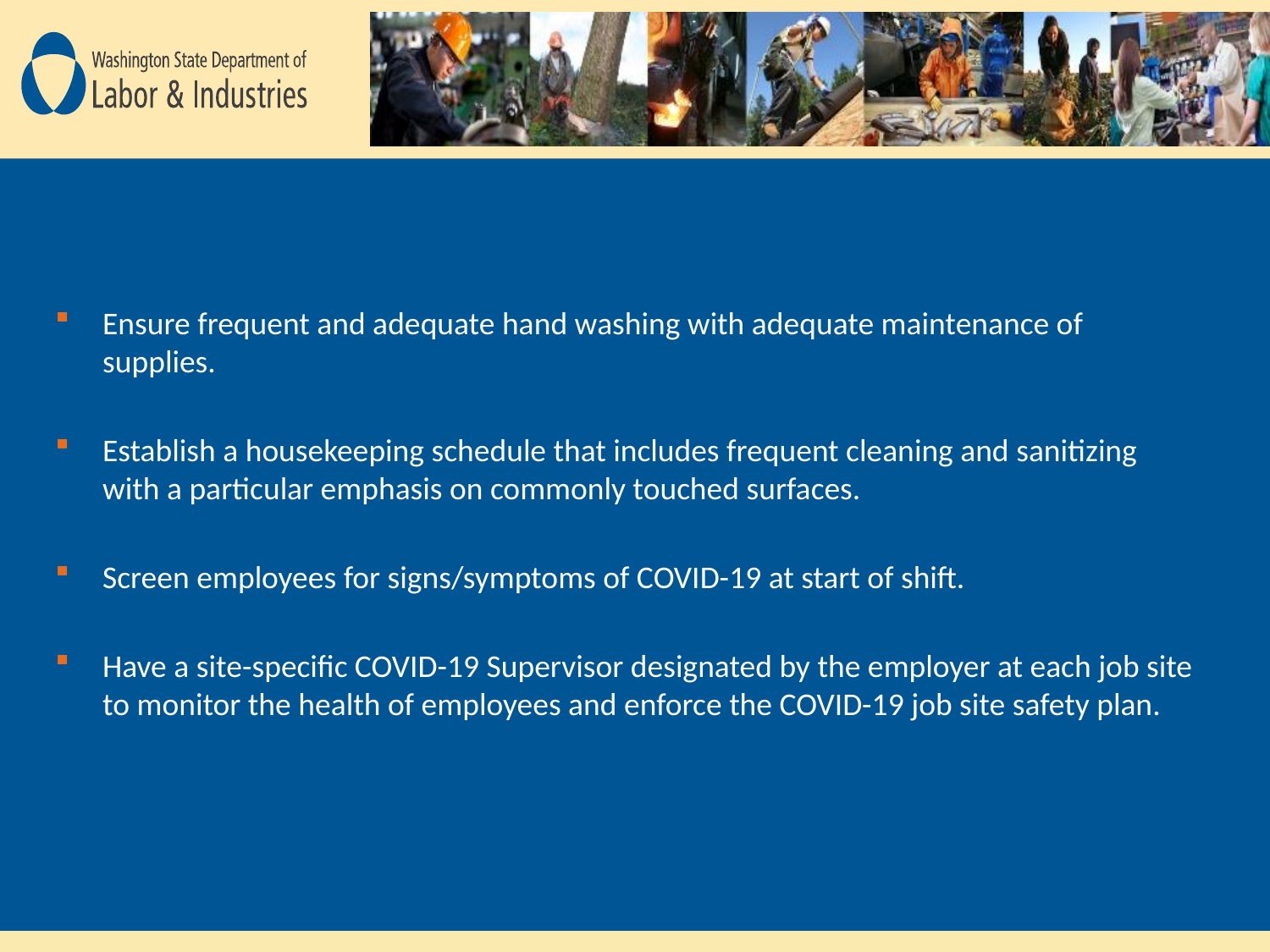

Ensure frequent and adequate hand washing with adequate maintenance of supplies.

Establish a housekeeping schedule that includes frequent cleaning and sanitizing with a particular emphasis on commonly touched surfaces.

Screen employees for signs/symptoms of COVID-19 at start of shift.

Have a site-specific COVID-19 Supervisor designated by the employer at each job site to monitor the health of employees and enforce the COVID-19 job site safety plan.